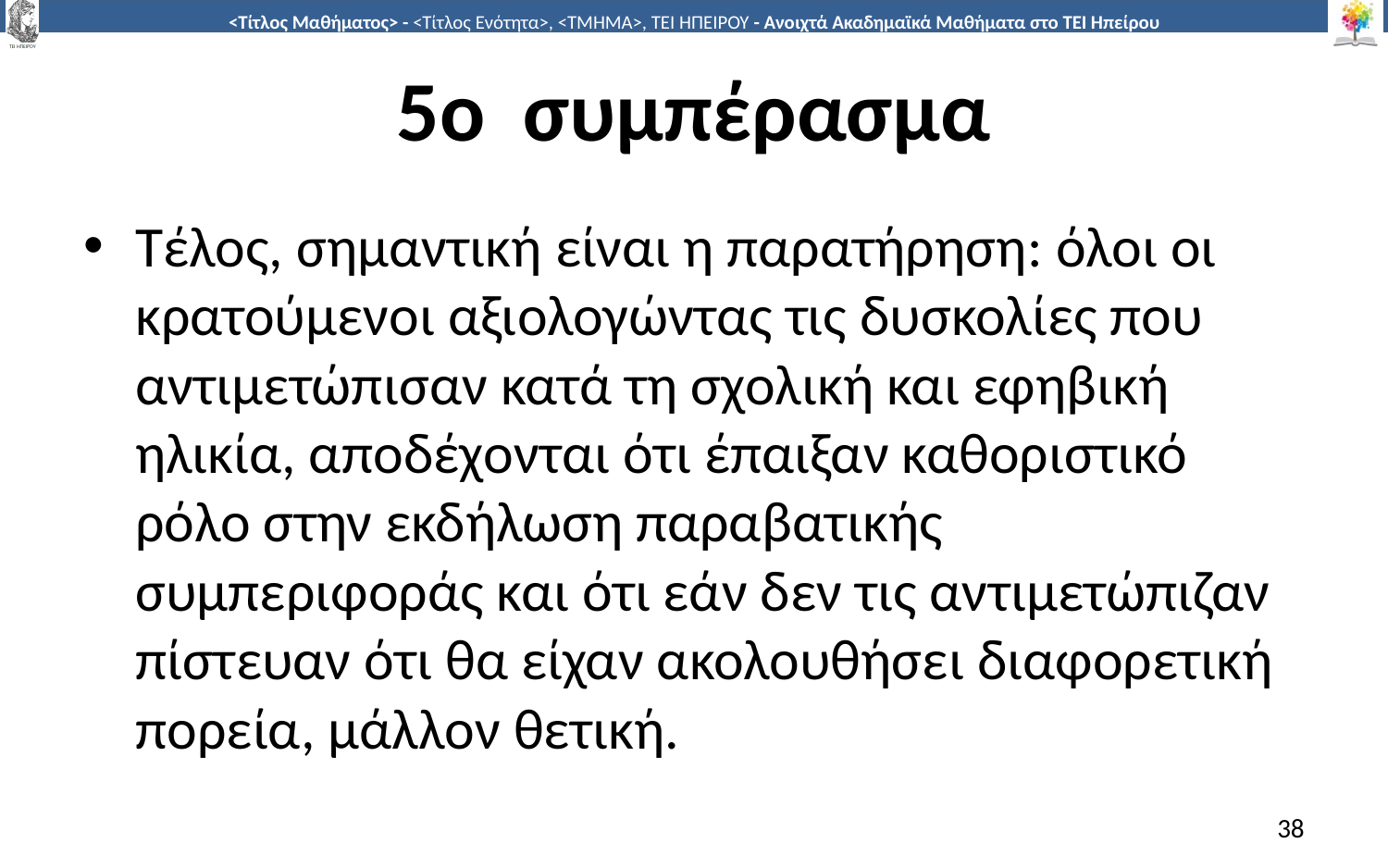

# 5ο  συμπέρασμα
Τέλος, σημαντική είναι η παρατήρηση: όλοι οι κρατούμενοι αξιολογώντας τις δυσκολίες που αντιμετώπισαν κατά τη σχολική και εφηβική ηλικία, αποδέχονται ότι έπαιξαν καθοριστικό ρόλο στην εκδήλωση παραβατικής συμπεριφοράς και ότι εάν δεν τις αντιμετώπιζαν πίστευαν ότι θα είχαν ακολουθήσει διαφορετική πορεία, μάλλον θετική.

38